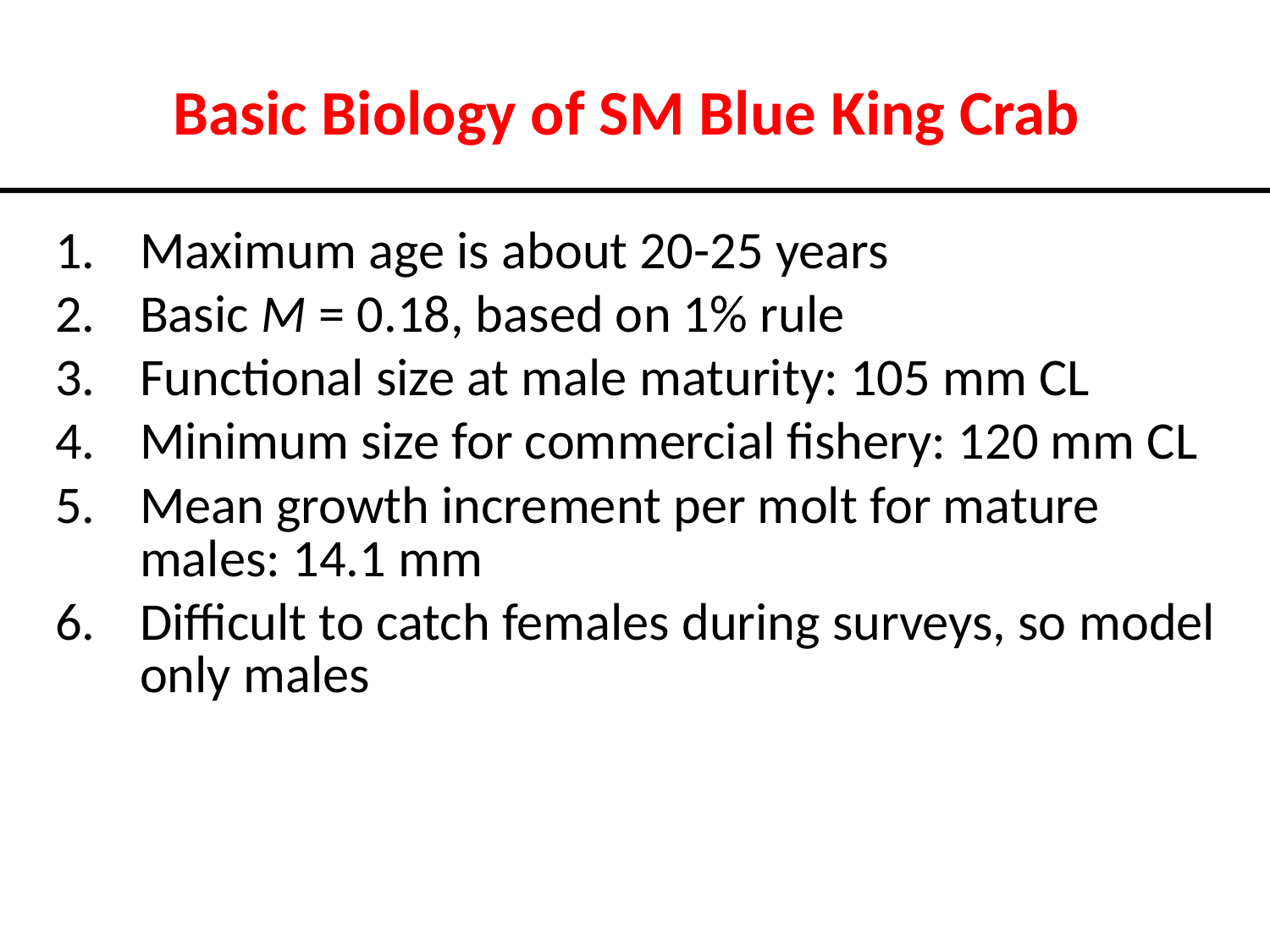

# Basic Biology of SM Blue King Crab

Maximum age is about 20-25 years
Basic M = 0.18, based on 1% rule
Functional size at male maturity: 105 mm CL
Minimum size for commercial fishery: 120 mm CL
Mean growth increment per molt for mature males: 14.1 mm
Difficult to catch females during surveys, so model only males